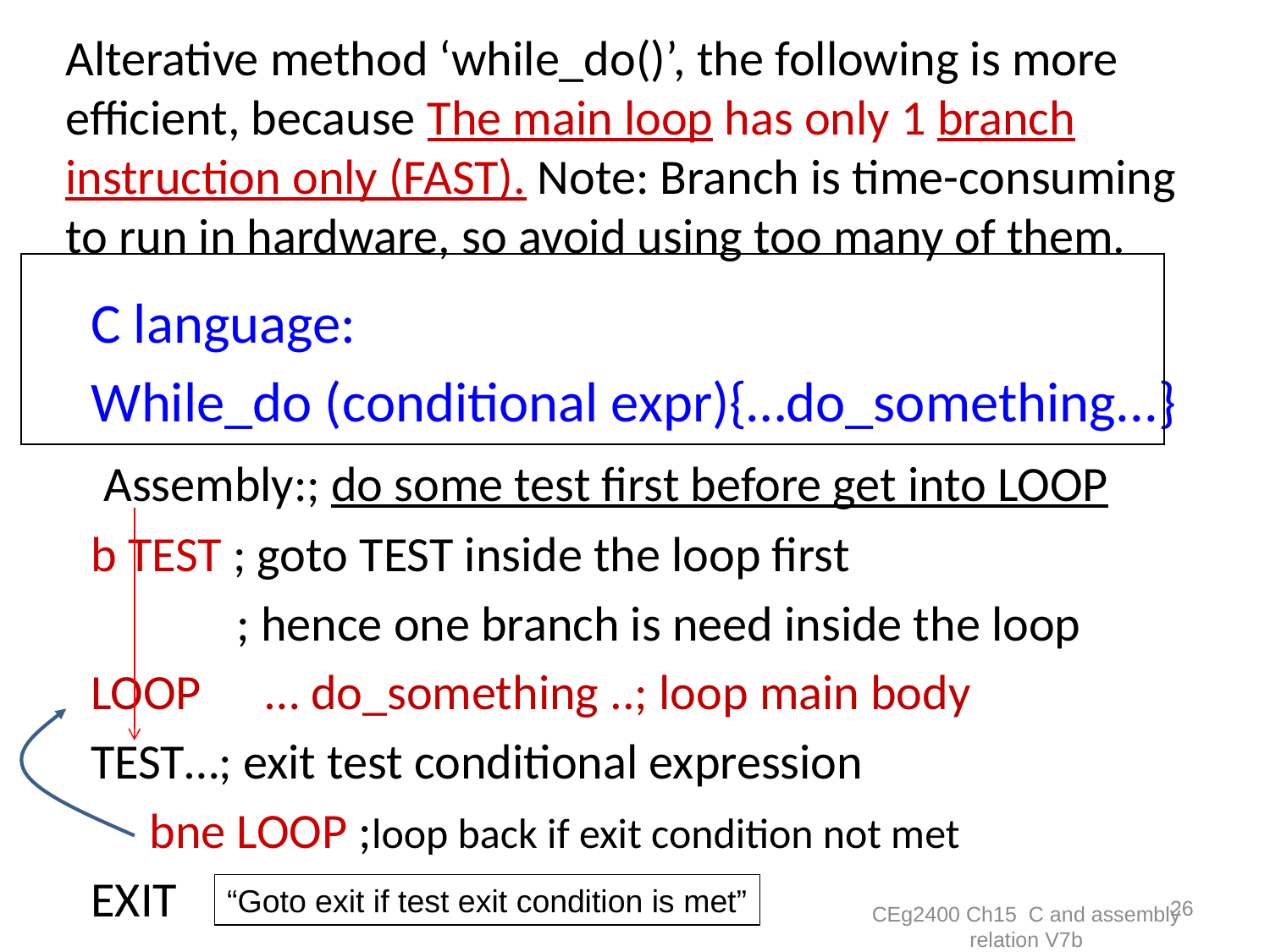

# Alterative method ‘while_do()’, the following is more efficient, because The main loop has only 1 branch instruction only (FAST). Note: Branch is time-consuming to run in hardware, so avoid using too many of them.

C language:
While_do (conditional expr){…do_something...}
 Assembly:; do some test first before get into LOOP
b TEST ; goto TEST inside the loop first
             ; hence one branch is need inside the loop
LOOP	… do_something ..; loop main body
TEST…; exit test conditional expression
	 bne LOOP ;loop back if exit condition not met
EXIT

“Goto exit if test exit condition is met”
26
CEg2400 Ch15  C and assembly relation V7b